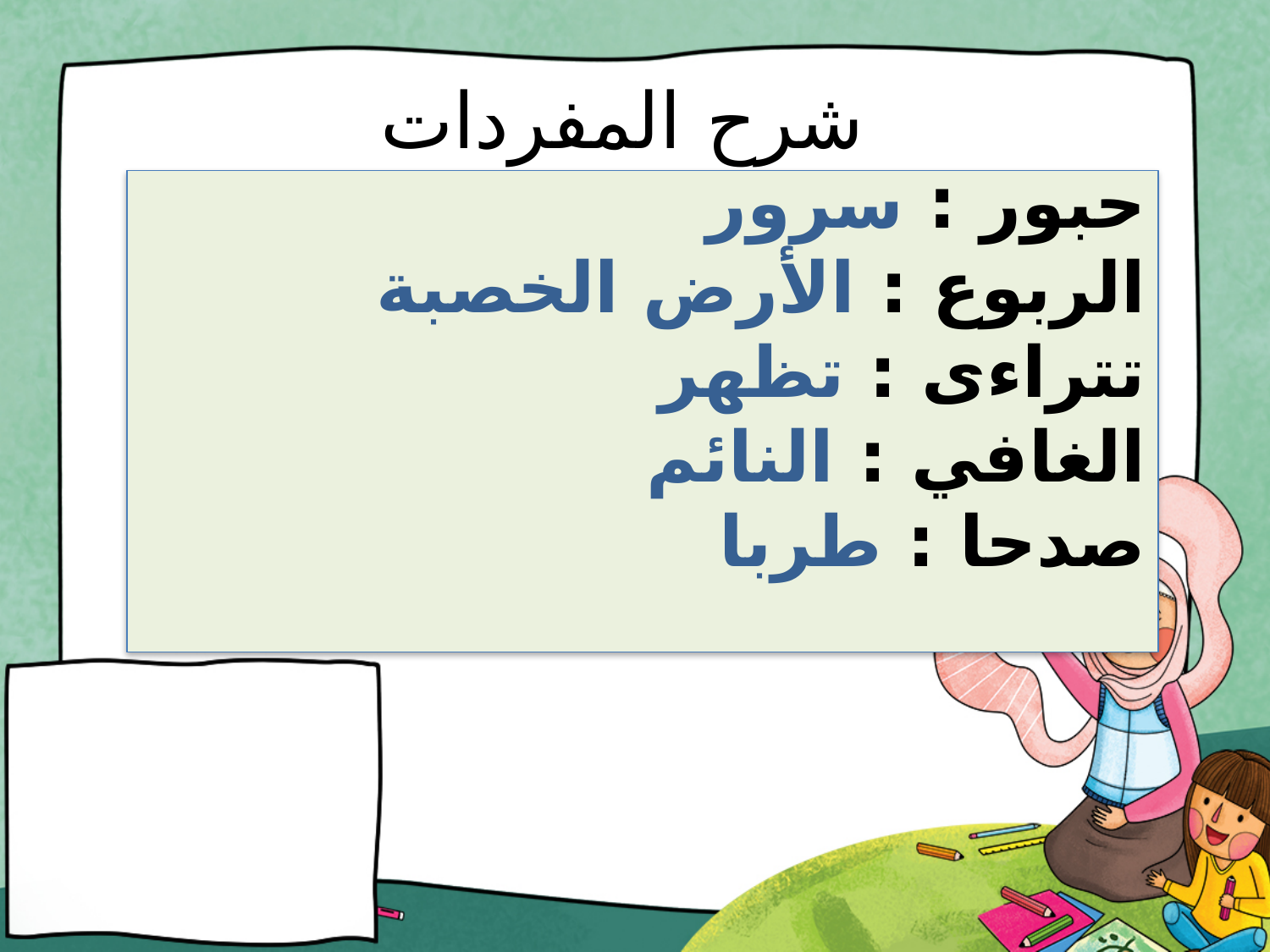

# شرح المفردات
حبور : سرور
الربوع : الأرض الخصبة
تتراءى : تظهر
الغافي : النائم
صدحا : طربا